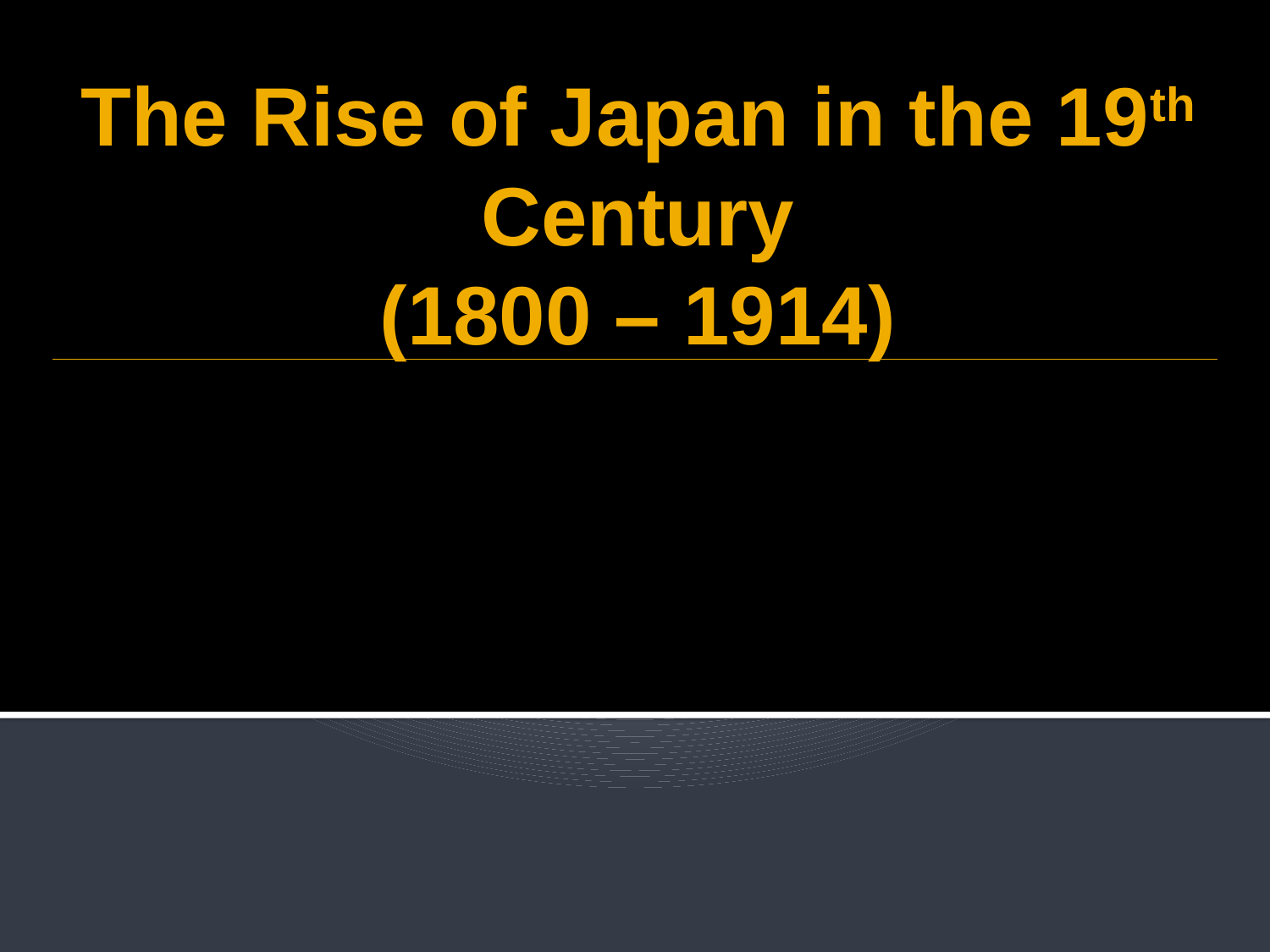

# The Rise of Japan in the 19th Century (1800 – 1914)